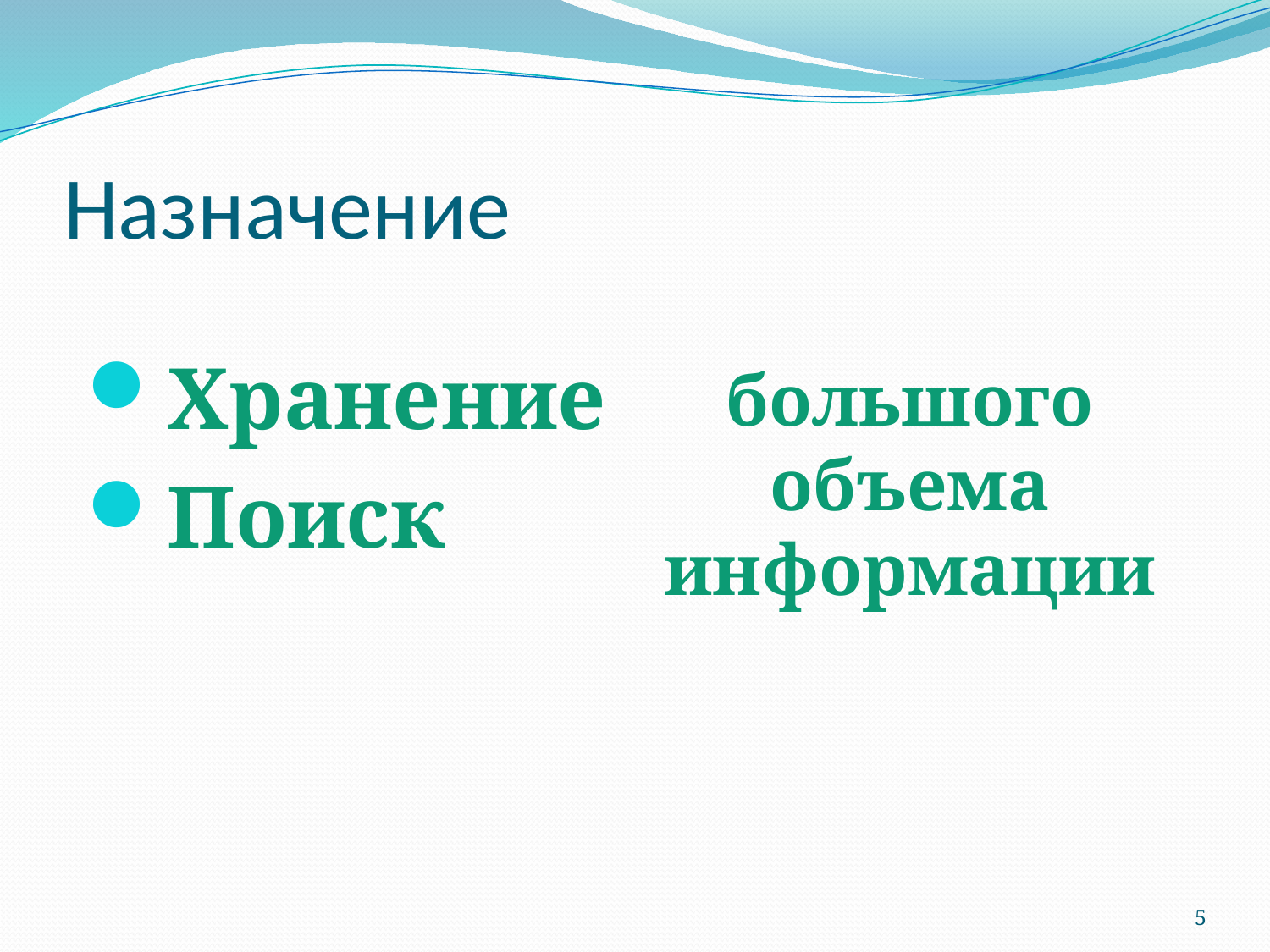

# Назначение
Хранение
Поиск
большого объема информации
5